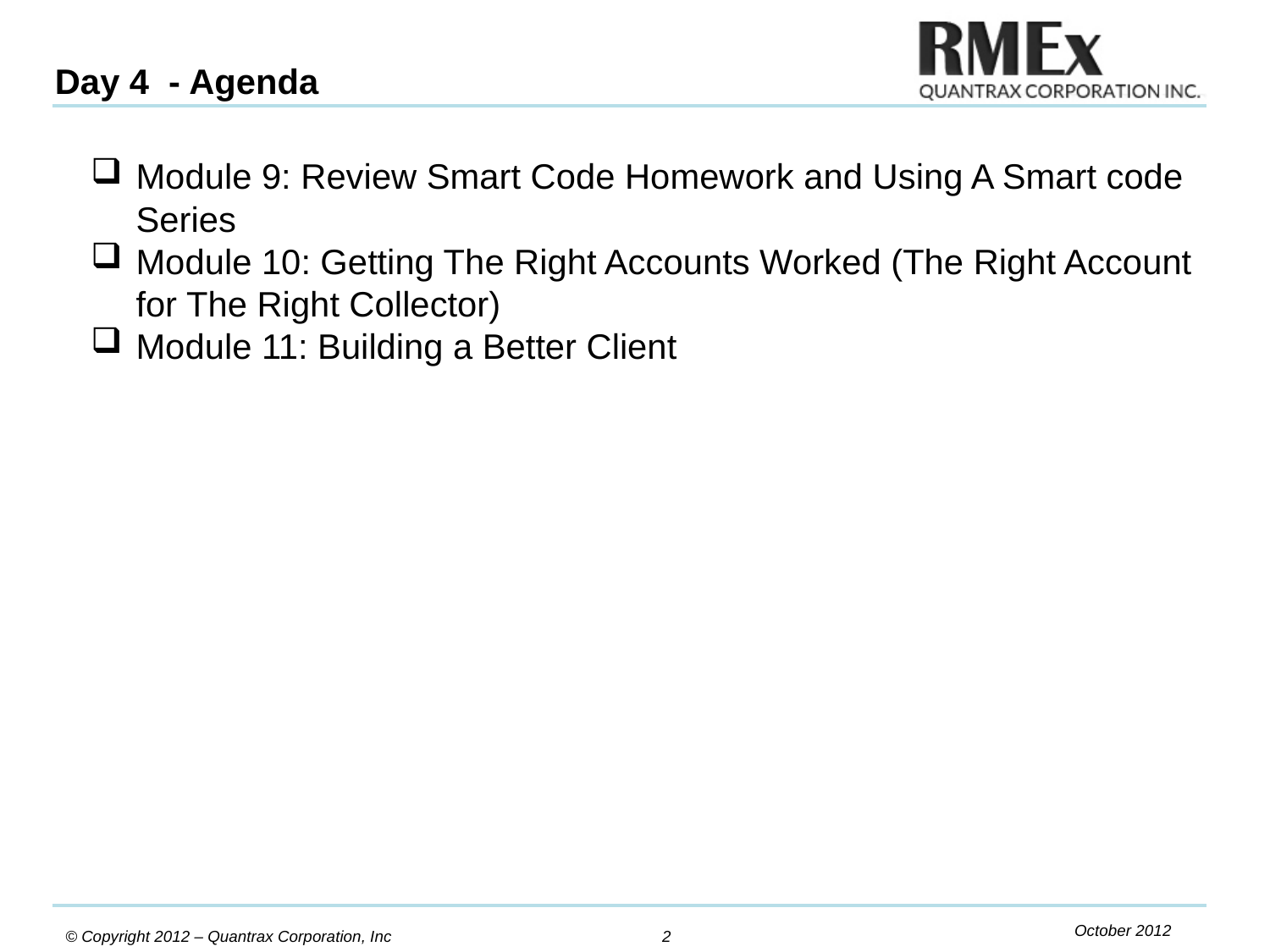

Day 4  - Agenda
Module 9: Review Smart Code Homework and Using A Smart code Series
Module 10: Getting The Right Accounts Worked (The Right Account for The Right Collector)
Module 11: Building a Better Client